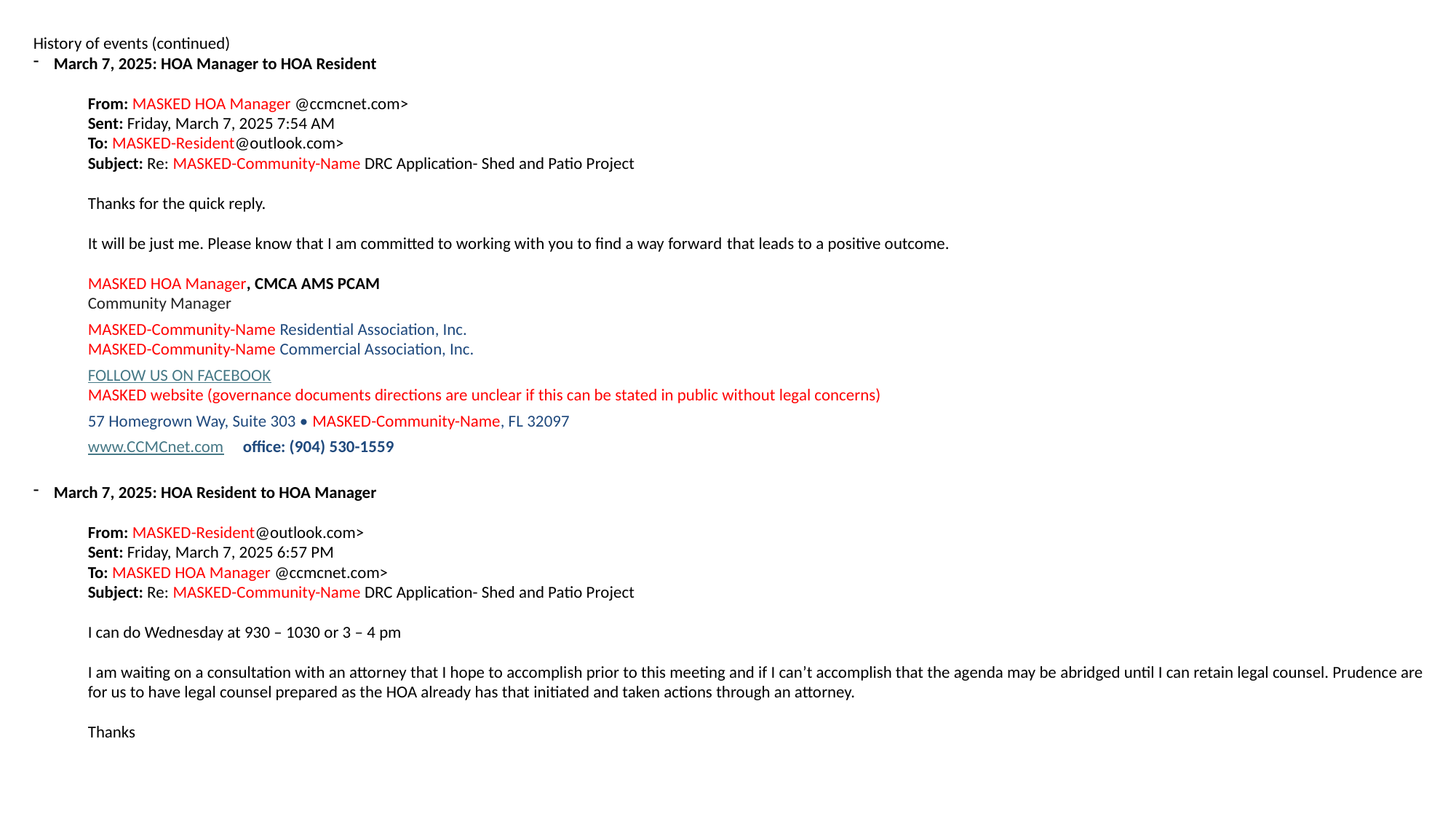

History of events (continued)
March 7, 2025: HOA Manager to HOA Resident

From: MASKED HOA Manager @ccmcnet.com>
Sent: Friday, March 7, 2025 7:54 AM
To: MASKED-Resident@outlook.com>
Subject: Re: MASKED-Community-Name DRC Application- Shed and Patio Project

Thanks for the quick reply.

It will be just me. Please know that I am committed to working with you to find a way forward that leads to a positive outcome.

MASKED HOA Manager, CMCA AMS PCAM
Community Manager
MASKED-Community-Name Residential Association, Inc.
MASKED-Community-Name Commercial Association, Inc.
FOLLOW US ON FACEBOOK
MASKED website (governance documents directions are unclear if this can be stated in public without legal concerns)
57 Homegrown Way, Suite 303 • MASKED-Community-Name, FL 32097
www.CCMCnet.com     office: (904) 530-1559

March 7, 2025: HOA Resident to HOA Manager

From: MASKED-Resident@outlook.com>
Sent: Friday, March 7, 2025 6:57 PM
To: MASKED HOA Manager @ccmcnet.com>
Subject: Re: MASKED-Community-Name DRC Application- Shed and Patio Project

I can do Wednesday at 930 – 1030 or 3 – 4 pm

I am waiting on a consultation with an attorney that I hope to accomplish prior to this meeting and if I can’t accomplish that the agenda may be abridged until I can retain legal counsel. Prudence are for us to have legal counsel prepared as the HOA already has that initiated and taken actions through an attorney.

Thanks